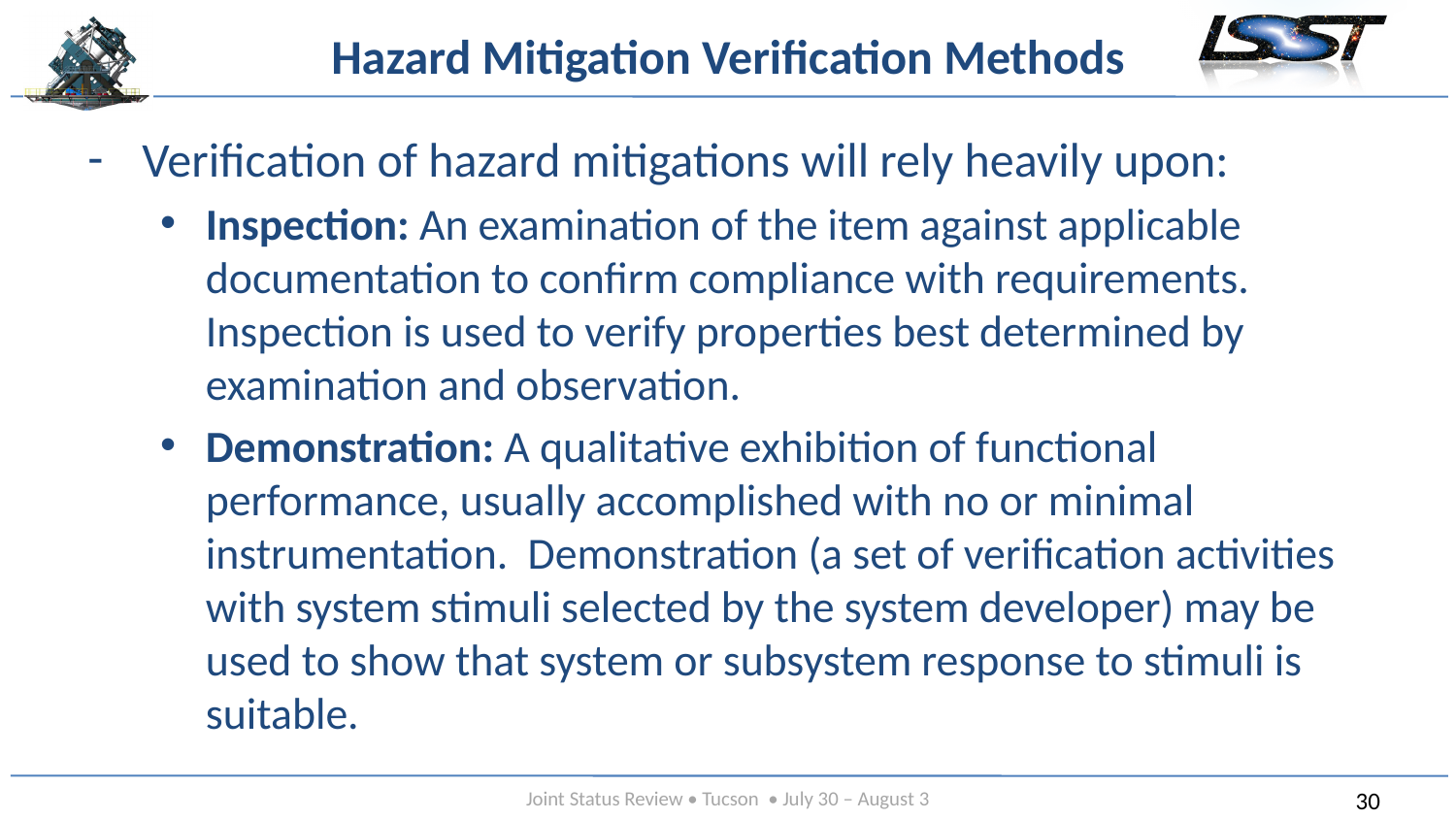

# Hazard Mitigation Verification Methods
Verification of hazard mitigations will rely heavily upon:
Inspection: An examination of the item against applicable documentation to confirm compliance with requirements.  Inspection is used to verify properties best determined by examination and observation.
Demonstration: A qualitative exhibition of functional performance, usually accomplished with no or minimal instrumentation.  Demonstration (a set of verification activities with system stimuli selected by the system developer) may be used to show that system or subsystem response to stimuli is suitable.